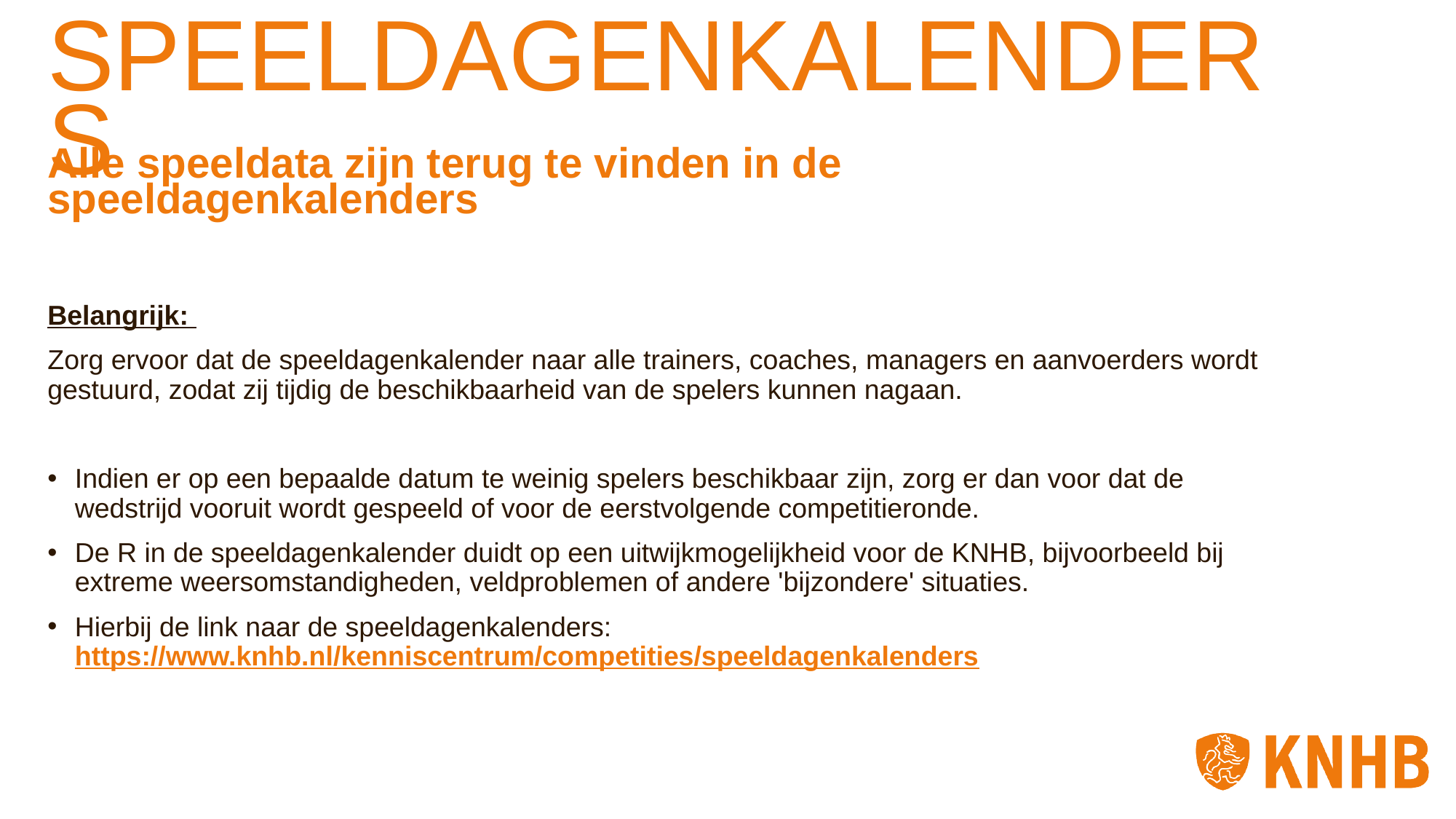

# SPEELDAGENKALENDERS
Alle speeldata zijn terug te vinden in de speeldagenkalenders
Belangrijk:
Zorg ervoor dat de speeldagenkalender naar alle trainers, coaches, managers en aanvoerders wordt gestuurd, zodat zij tijdig de beschikbaarheid van de spelers kunnen nagaan.

Indien er op een bepaalde datum te weinig spelers beschikbaar zijn, zorg er dan voor dat de wedstrijd vooruit wordt gespeeld of voor de eerstvolgende competitieronde.
De R in de speeldagenkalender duidt op een uitwijkmogelijkheid voor de KNHB, bijvoorbeeld bij extreme weersomstandigheden, veldproblemen of andere 'bijzondere' situaties.
Hierbij de link naar de speeldagenkalenders: https://www.knhb.nl/kenniscentrum/competities/speeldagenkalenders